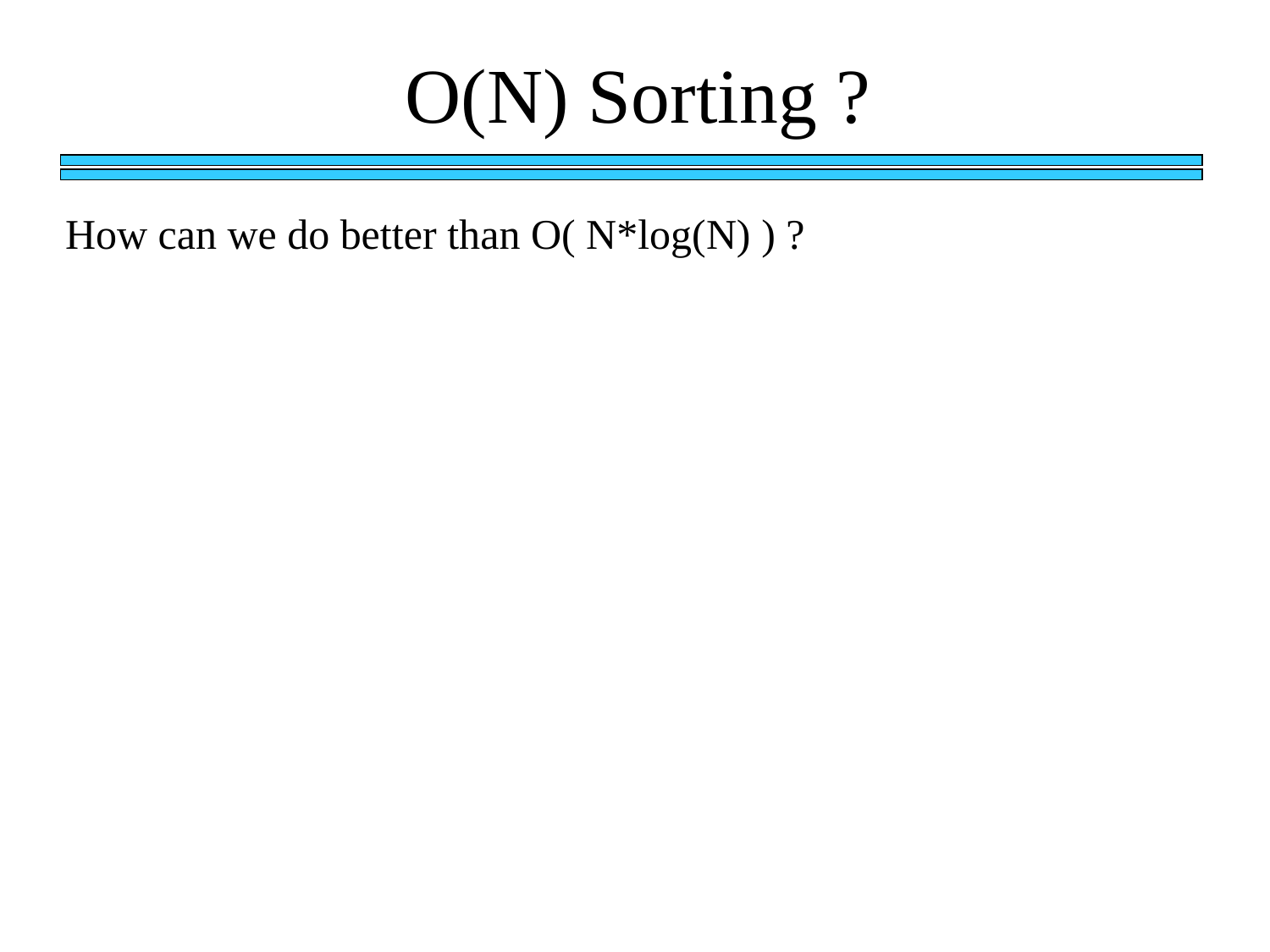

O(N) Sorting ?

How can we do better than O( N*log(N) ) ?